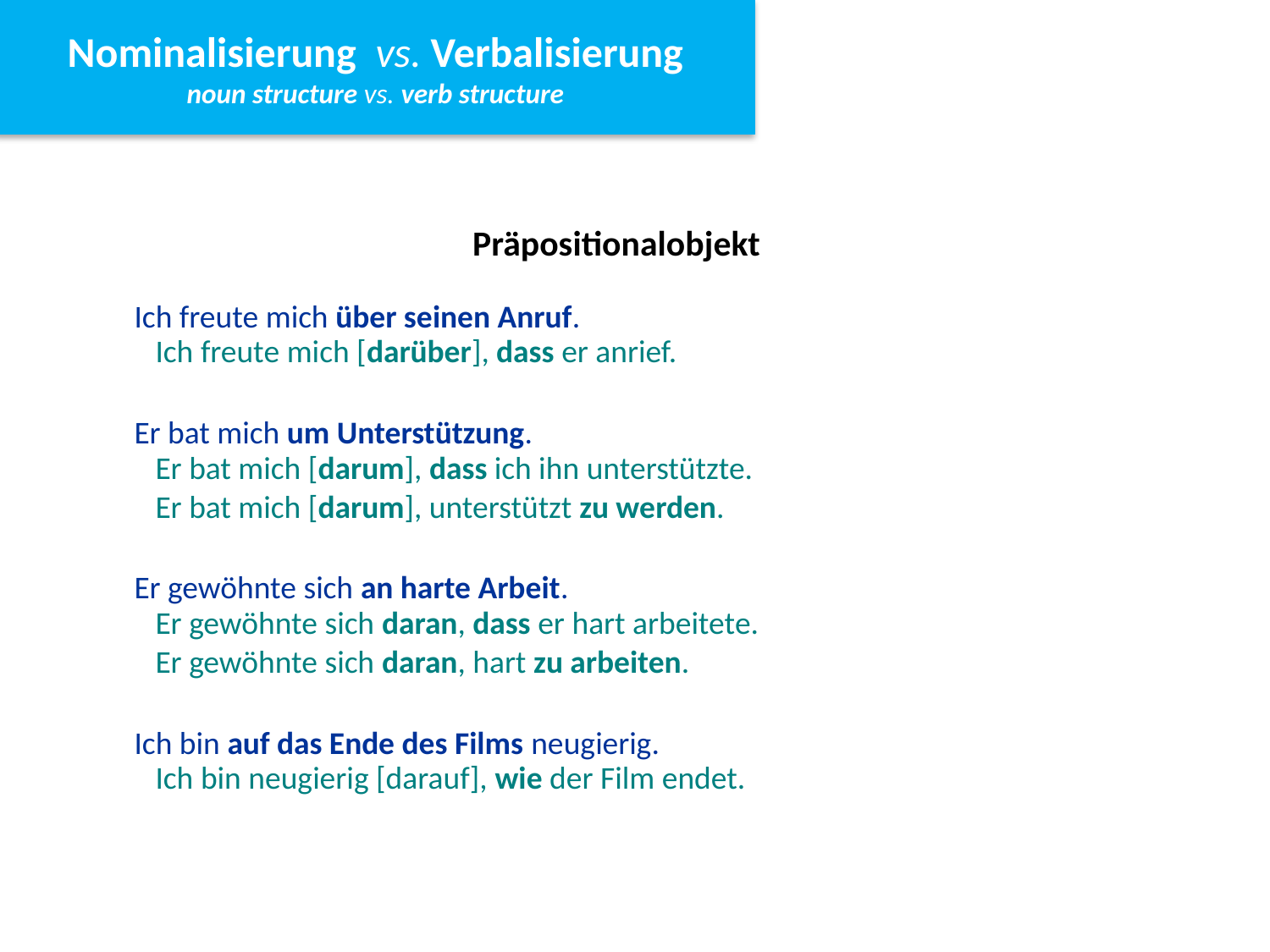

Nominalisierung  vs. Verbalisierung
noun structure vs. verb structure
Nominalisierung  vs. Verbalisierung
noun structure vs. verb structure
Präpositionalobjekt
Ich freute mich über seinen Anruf.

Er bat mich um Unterstützung.

Er gewöhnte sich an harte Arbeit.

Ich bin auf das Ende des Films neugierig.
Ich freute mich [darüber], dass er anrief.

Er bat mich [darum], dass ich ihn unterstützte.
Er bat mich [darum], unterstützt zu werden.

Er gewöhnte sich daran, dass er hart arbeitete.
Er gewöhnte sich daran, hart zu arbeiten.

Ich bin neugierig [darauf], wie der Film endet.